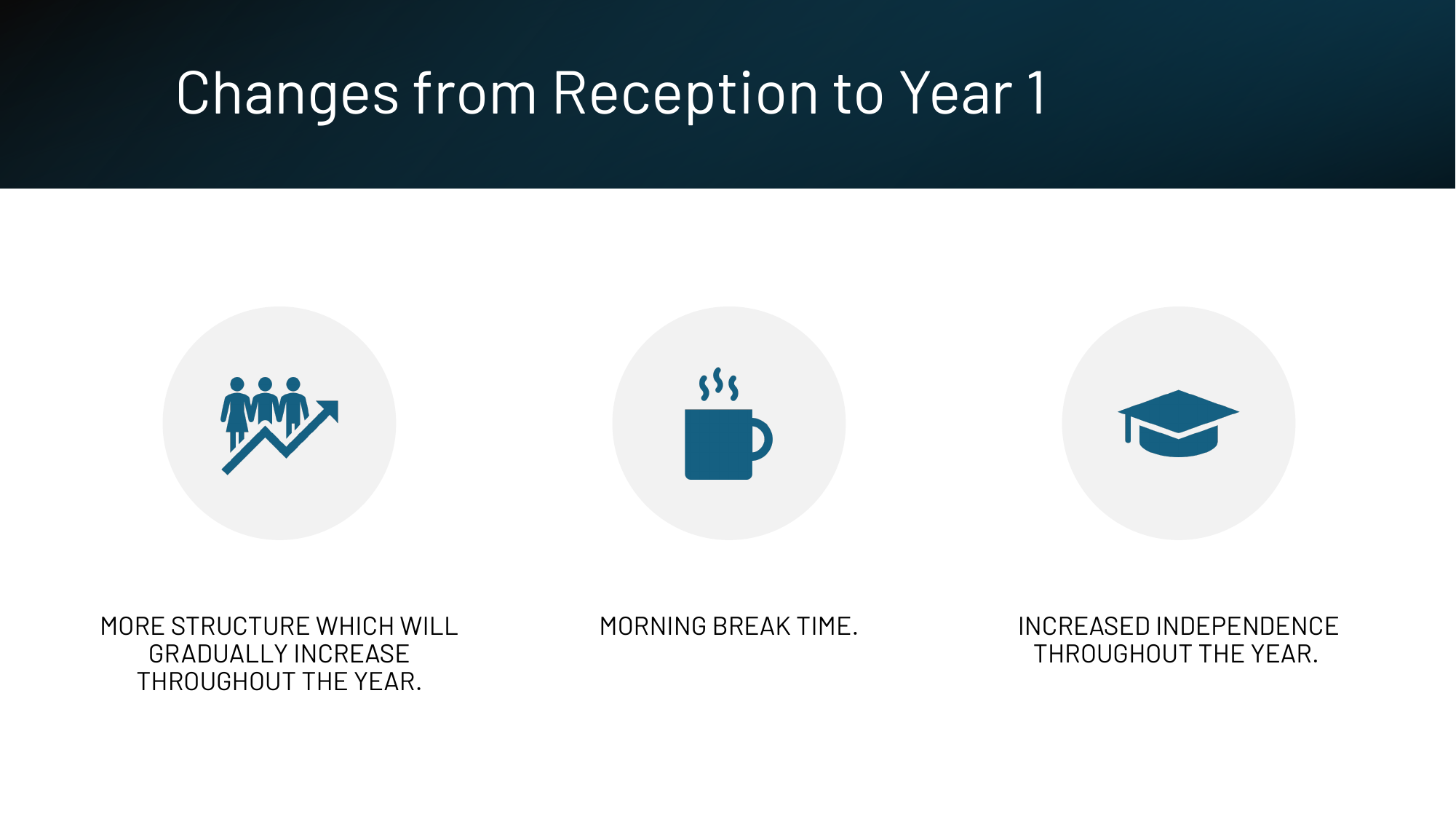

# Changes from Reception to Year 1
More structure which will gradually increase throughout the year.
Morning break time.
Increased independence throughout the year.